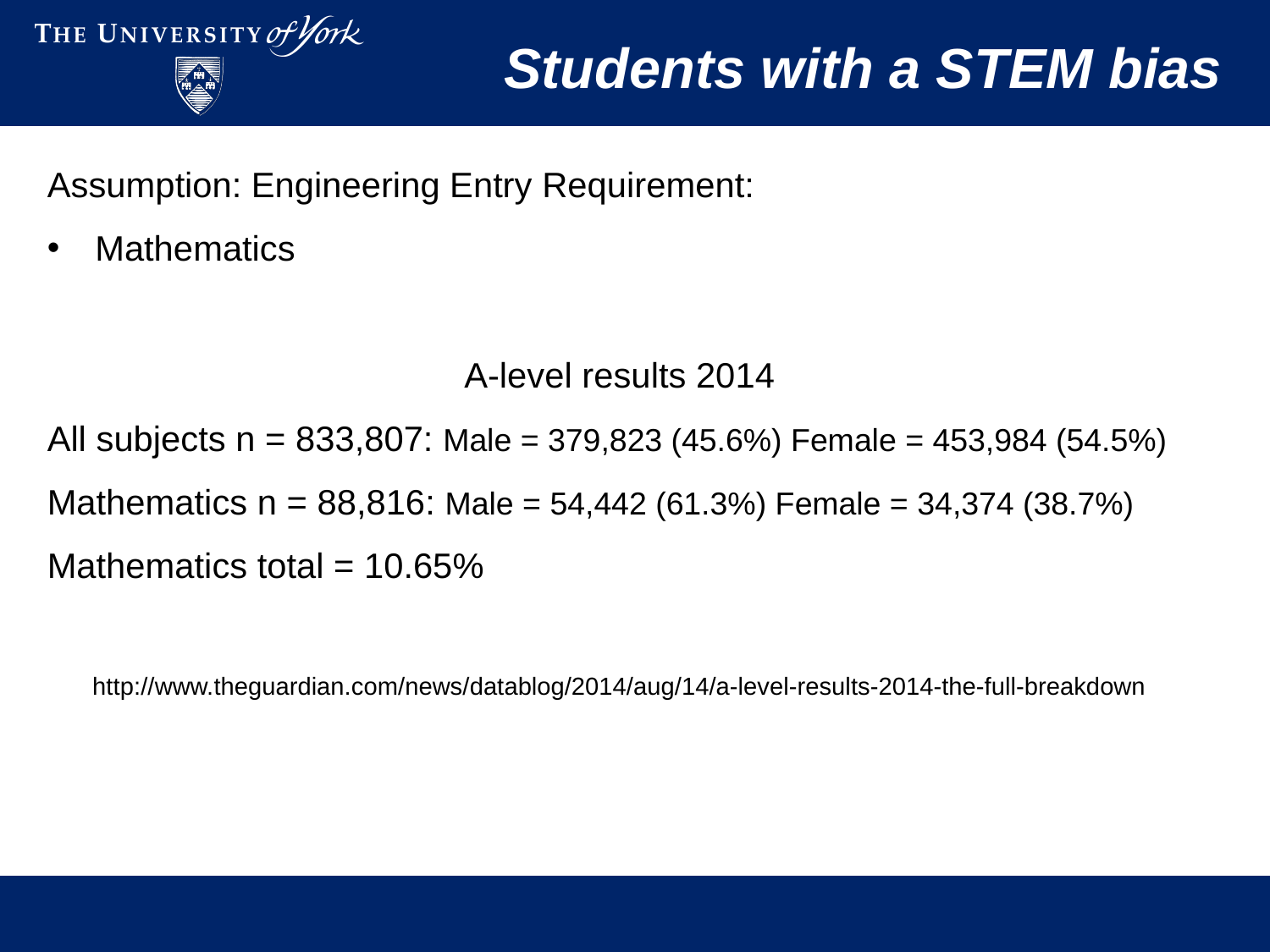

# Students with a STEM bias
Assumption: Engineering Entry Requirement:
Mathematics

A-level results 2014
All subjects n = 833,807: Male = 379,823 (45.6%) Female = 453,984 (54.5%)
Mathematics n = 88,816: Male = 54,442 (61.3%) Female = 34,374 (38.7%)
Mathematics total = 10.65%

http://www.theguardian.com/news/datablog/2014/aug/14/a-level-results-2014-the-full-breakdown